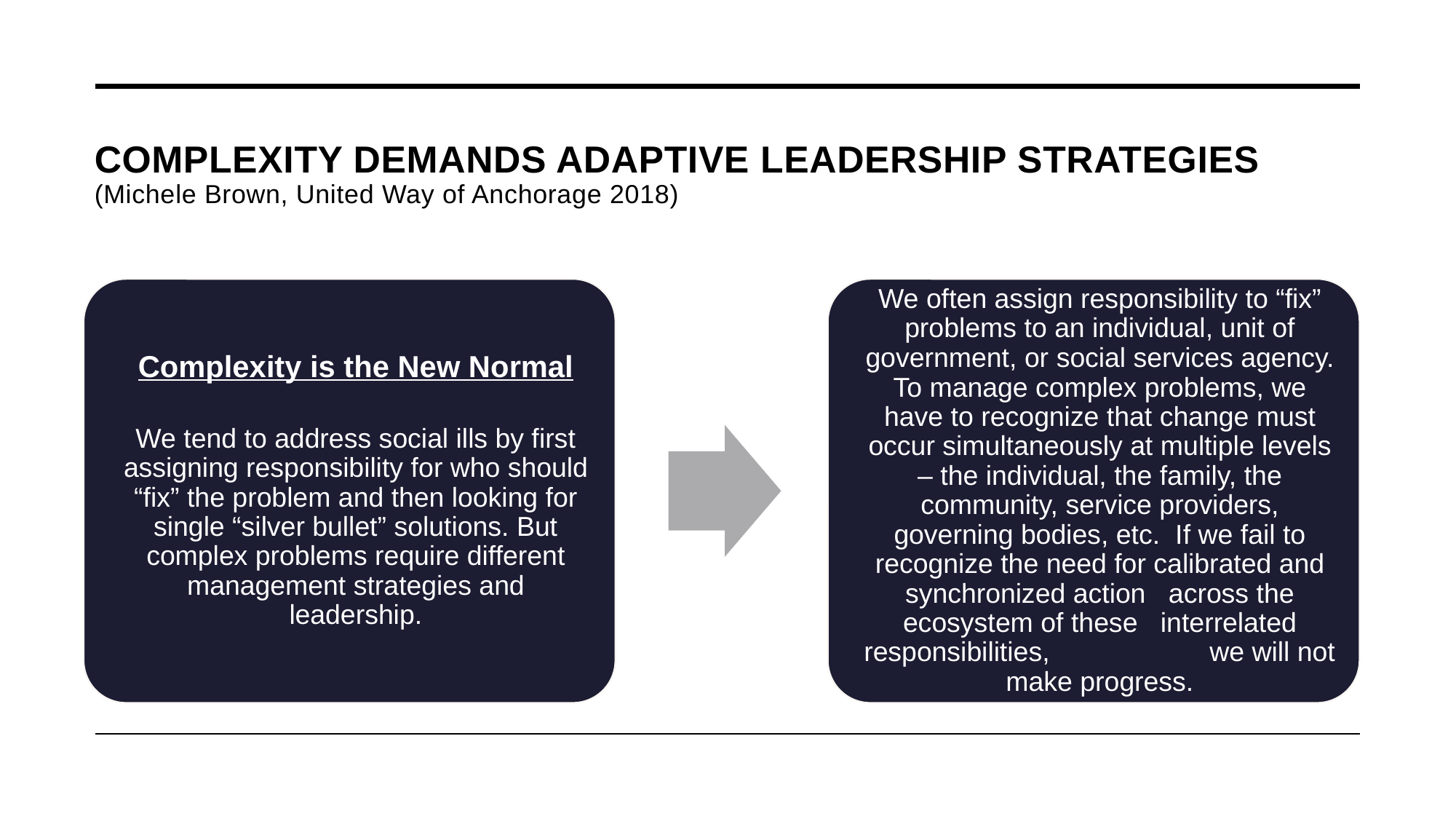

# COMPLEXITY DEMANDS ADAPTIVE LEADERSHIP STRATEGIES (Michele Brown, United Way of Anchorage 2018)
Complexity is the New Normal
We tend to address social ills by first assigning responsibility for who should “fix” the problem and then looking for single “silver bullet” solutions. But complex problems require different management strategies and leadership.

We often assign responsibility to “fix” problems to an individual, unit of government, or social services agency. To manage complex problems, we have to recognize that change must occur simultaneously at multiple levels – the individual, the family, the community, service providers, governing bodies, etc.  If we fail to recognize the need for calibrated and synchronized action   across the ecosystem of these   interrelated responsibilities,                     we will not make progress.